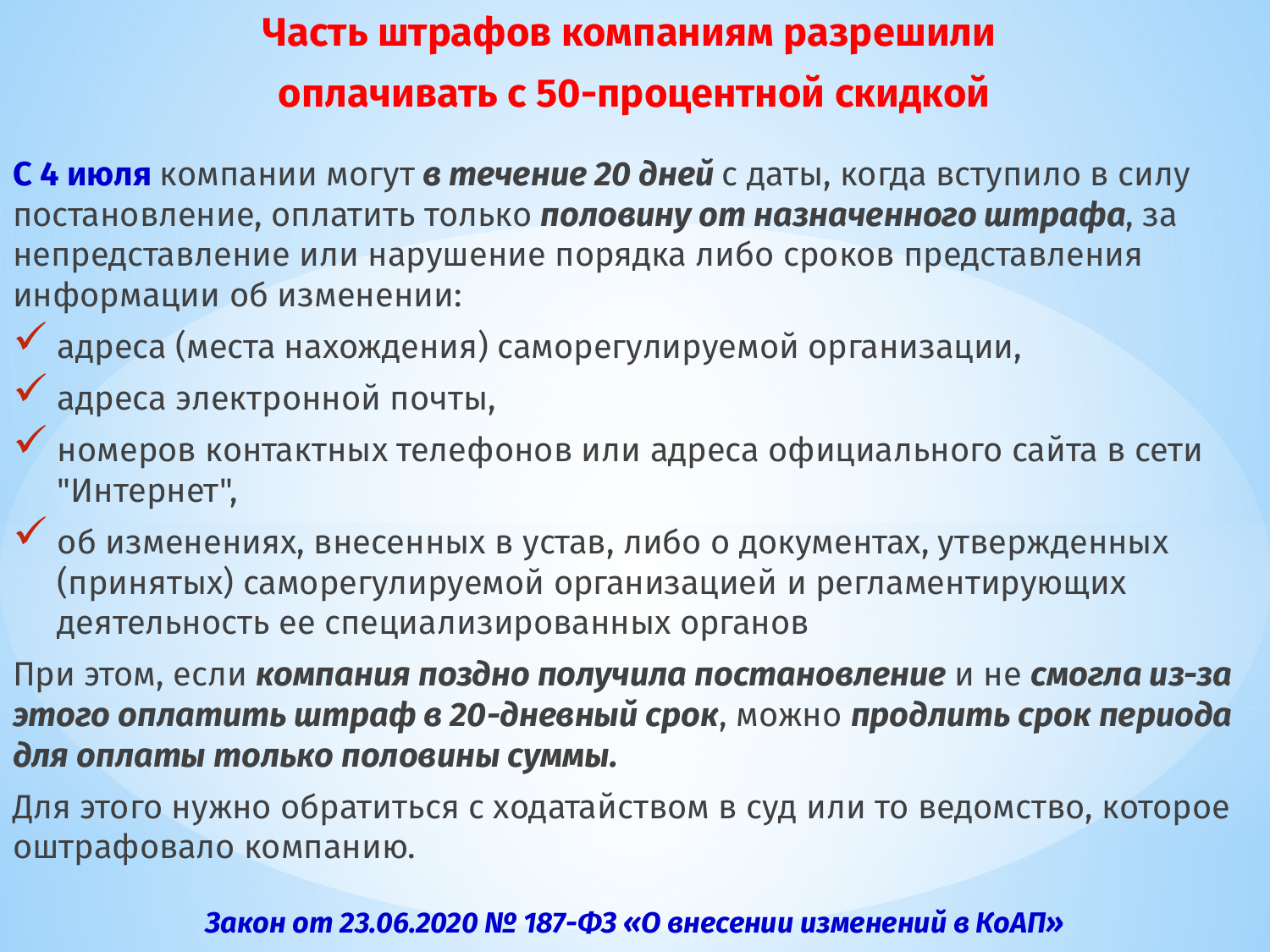

Часть штрафов компаниям разрешили
оплачивать с 50-процентной скидкой

С 4 июля компании могут в течение 20 дней с даты, когда вступило в силу постановление, оплатить только половину от назначенного штрафа, за непредставление или нарушение порядка либо сроков представления информации об изменении:
адреса (места нахождения) саморегулируемой организации,
адреса электронной почты,
номеров контактных телефонов или адреса официального сайта в сети "Интернет",
об изменениях, внесенных в устав, либо о документах, утвержденных (принятых) саморегулируемой организацией и регламентирующих деятельность ее специализированных органов
При этом, если компания поздно получила постановление и не смогла из-за этого оплатить штраф в 20-дневный срок, можно продлить срок периода для оплаты только половины суммы.
Для этого нужно обратиться с ходатайством в суд или то ведомство, которое оштрафовало компанию.

Закон от 23.06.2020 № 187-ФЗ «О внесении изменений в КоАП»